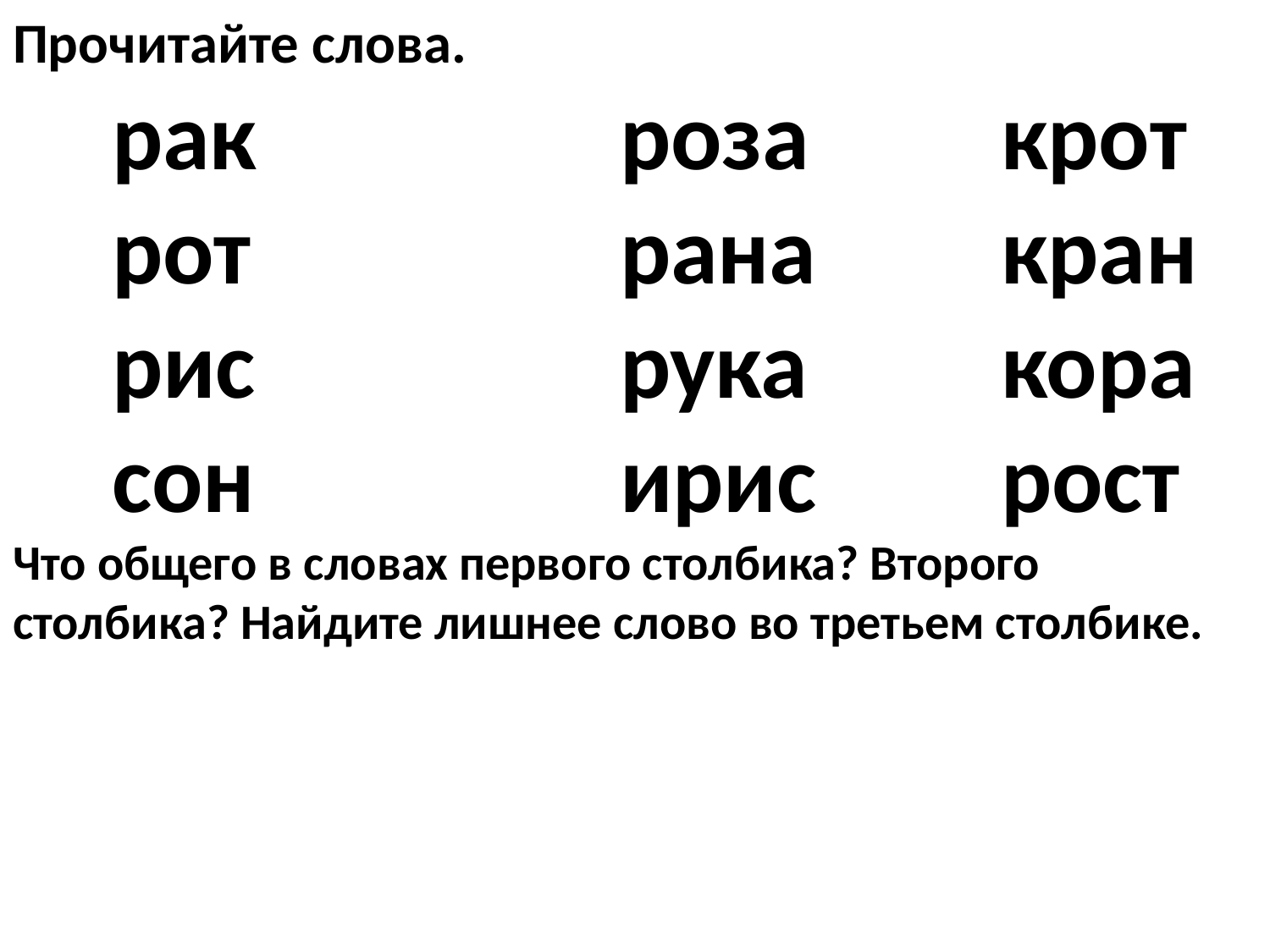

Прочитайте слова.
рак			роза		крот
рот			рана		кран
рис			рука		кора
сон			ирис		рост
Что общего в словах первого столбика? Второго столбика? Найдите лишнее слово во третьем столбике.